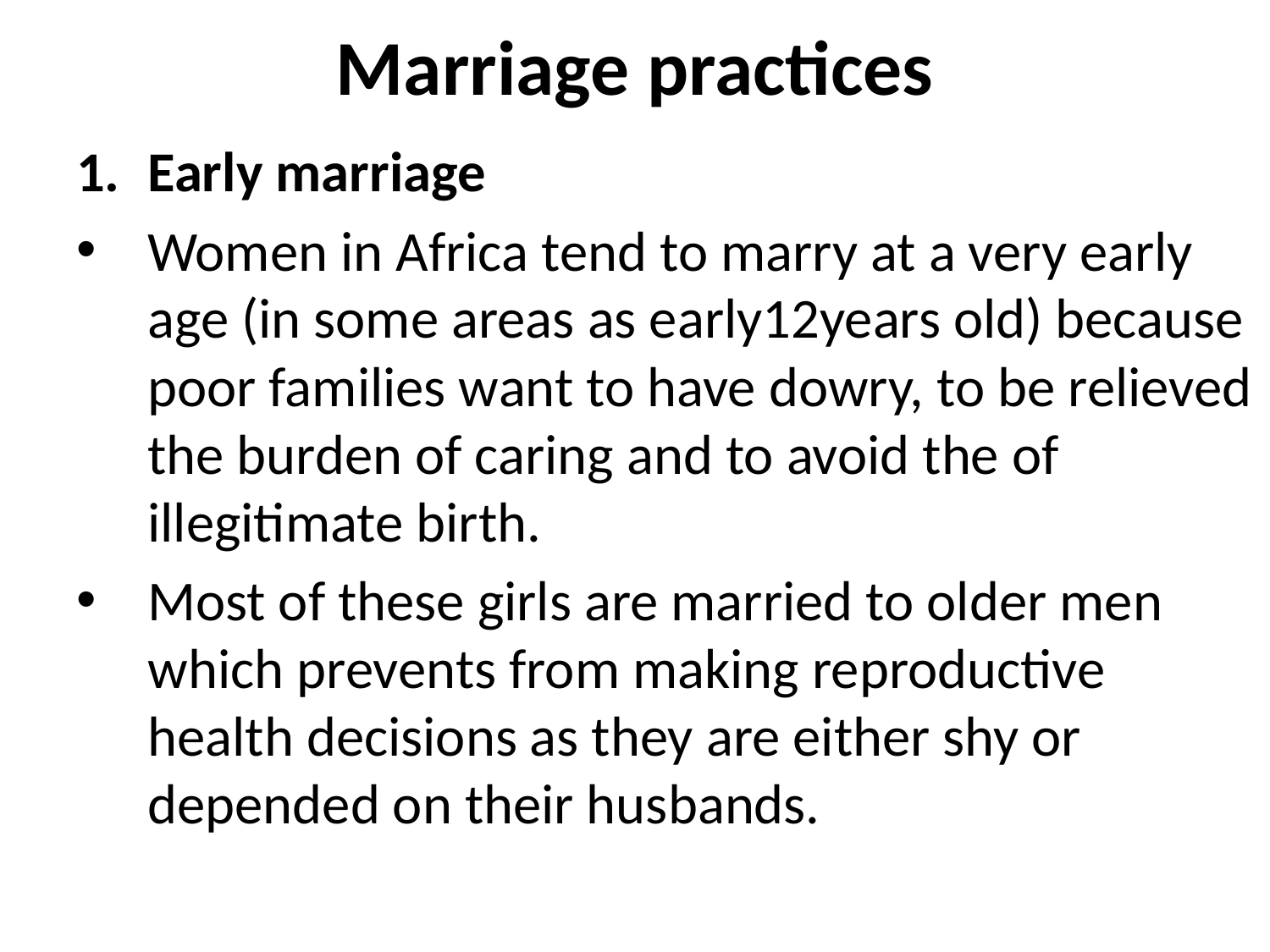

# Marriage practices
Early marriage
Women in Africa tend to marry at a very early age (in some areas as early12years old) because poor families want to have dowry, to be relieved the burden of caring and to avoid the of illegitimate birth.
Most of these girls are married to older men which prevents from making reproductive health decisions as they are either shy or depended on their husbands.